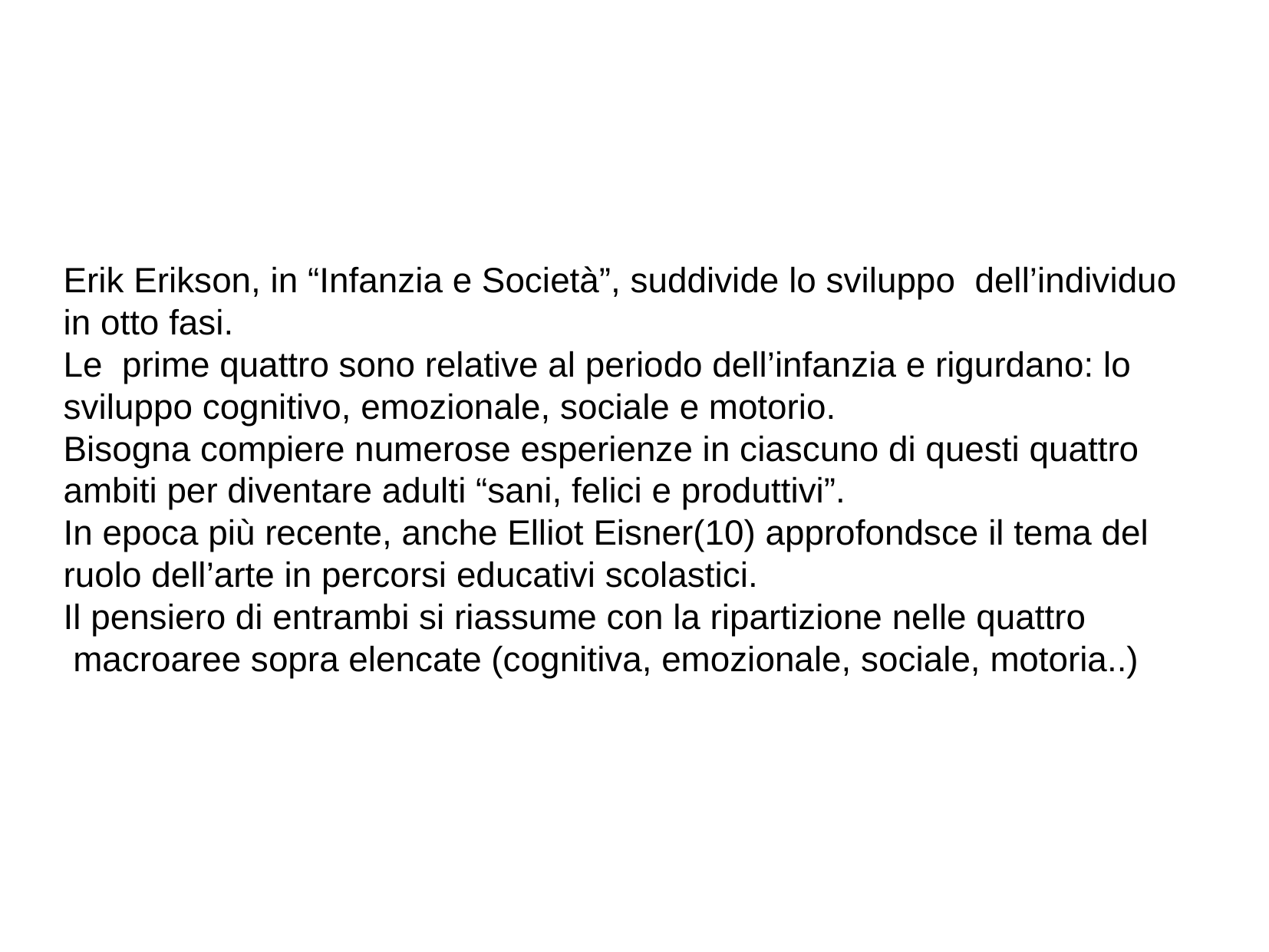

Erik Erikson, in “Infanzia e Società”, suddivide lo sviluppo  dell’individuo in otto fasi.
Le  prime quattro sono relative al periodo dell’infanzia e rigurdano: lo  sviluppo cognitivo, emozionale, sociale e motorio.
Bisogna compiere numerose esperienze in ciascuno di questi quattro ambiti per diventare adulti “sani, felici e produttivi”.
In epoca più recente, anche Elliot Eisner(10) approfondsce il tema del ruolo dell’arte in percorsi educativi scolastici.
Il pensiero di entrambi si riassume con la ripartizione nelle quattro
 macroaree sopra elencate (cognitiva, emozionale, sociale, motoria..)